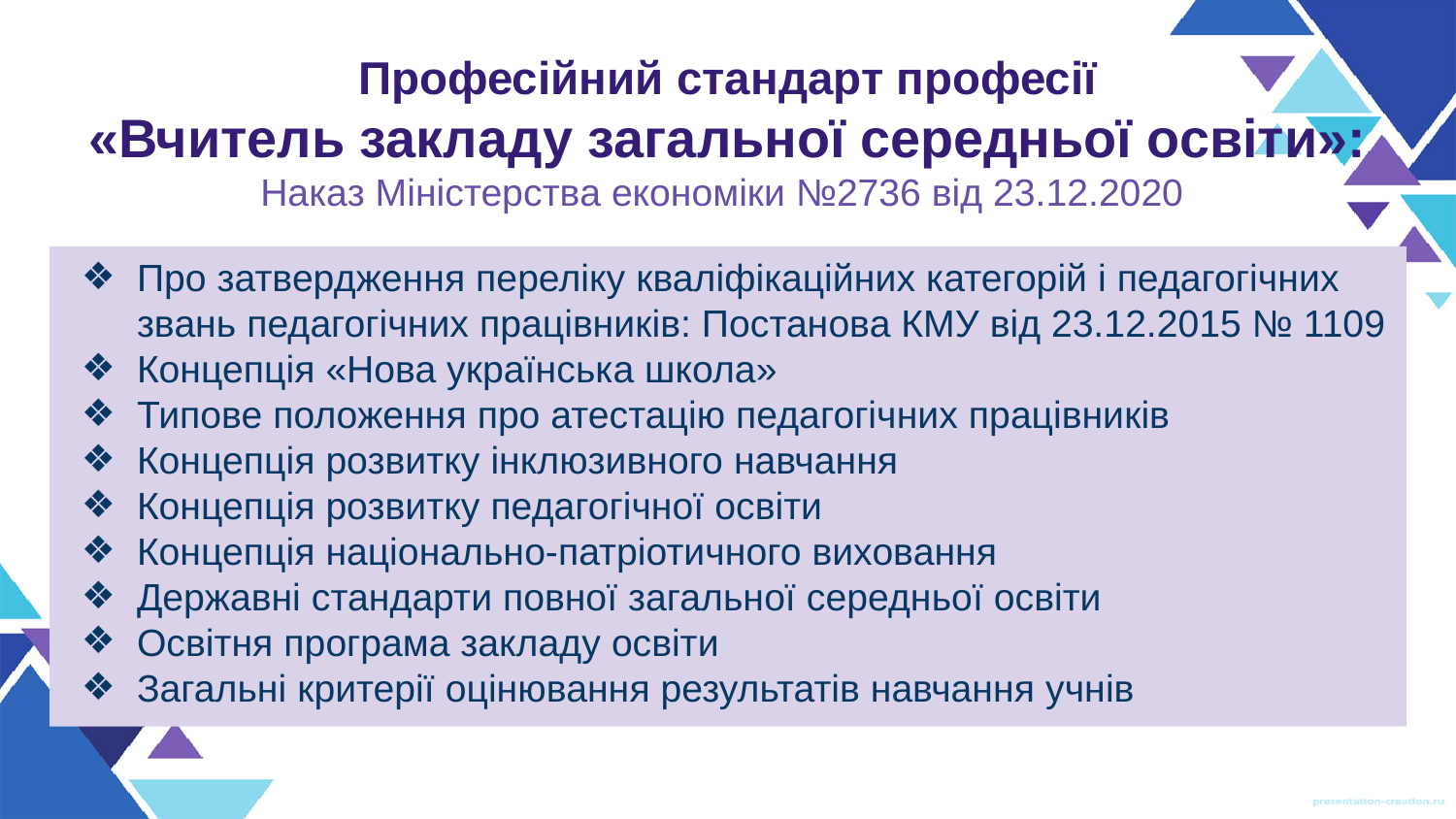

# Професійний стандарт професії
 «Вчитель закладу загальної середньої освіти»:
Наказ Міністерства економіки №2736 від 23.12.2020
Про затвердження переліку кваліфікаційних категорій і педагогічних звань педагогічних працівників: Постанова КМУ від 23.12.2015 № 1109
Концепція «Нова українська школа»
Типове положення про атестацію педагогічних працівників
Концепція розвитку інклюзивного навчання
Концепція розвитку педагогічної освіти
Концепція національно-патріотичного виховання
Державні стандарти повної загальної середньої освіти
Освітня програма закладу освіти
Загальні критерії оцінювання результатів навчання учнів